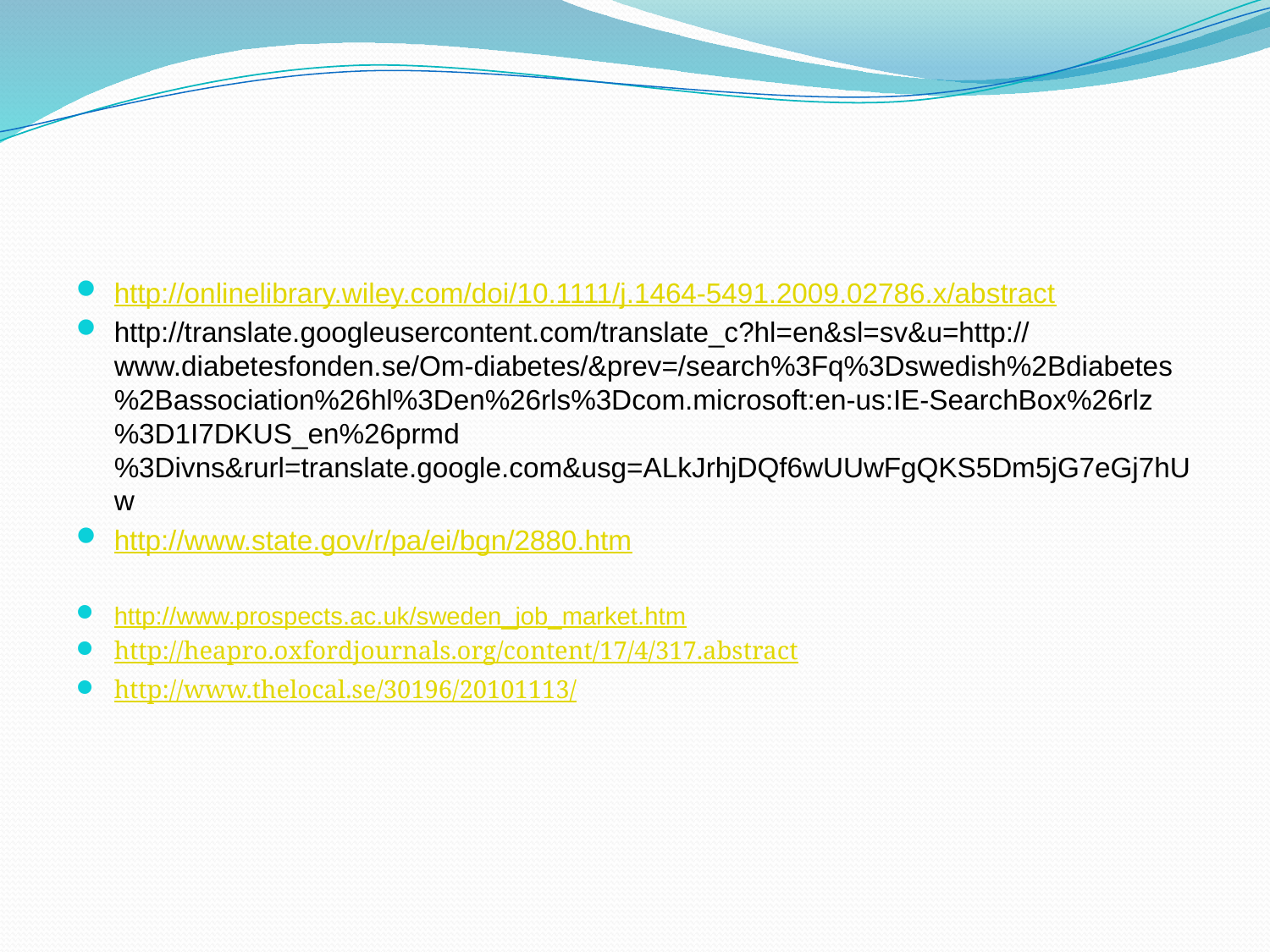

#
http://onlinelibrary.wiley.com/doi/10.1111/j.1464-5491.2009.02786.x/abstract
http://translate.googleusercontent.com/translate_c?hl=en&sl=sv&u=http://www.diabetesfonden.se/Om-diabetes/&prev=/search%3Fq%3Dswedish%2Bdiabetes%2Bassociation%26hl%3Den%26rls%3Dcom.microsoft:en-us:IE-SearchBox%26rlz%3D1I7DKUS_en%26prmd%3Divns&rurl=translate.google.com&usg=ALkJrhjDQf6wUUwFgQKS5Dm5jG7eGj7hUw
http://www.state.gov/r/pa/ei/bgn/2880.htm

http://www.prospects.ac.uk/sweden_job_market.htm
http://heapro.oxfordjournals.org/content/17/4/317.abstract
http://www.thelocal.se/30196/20101113/